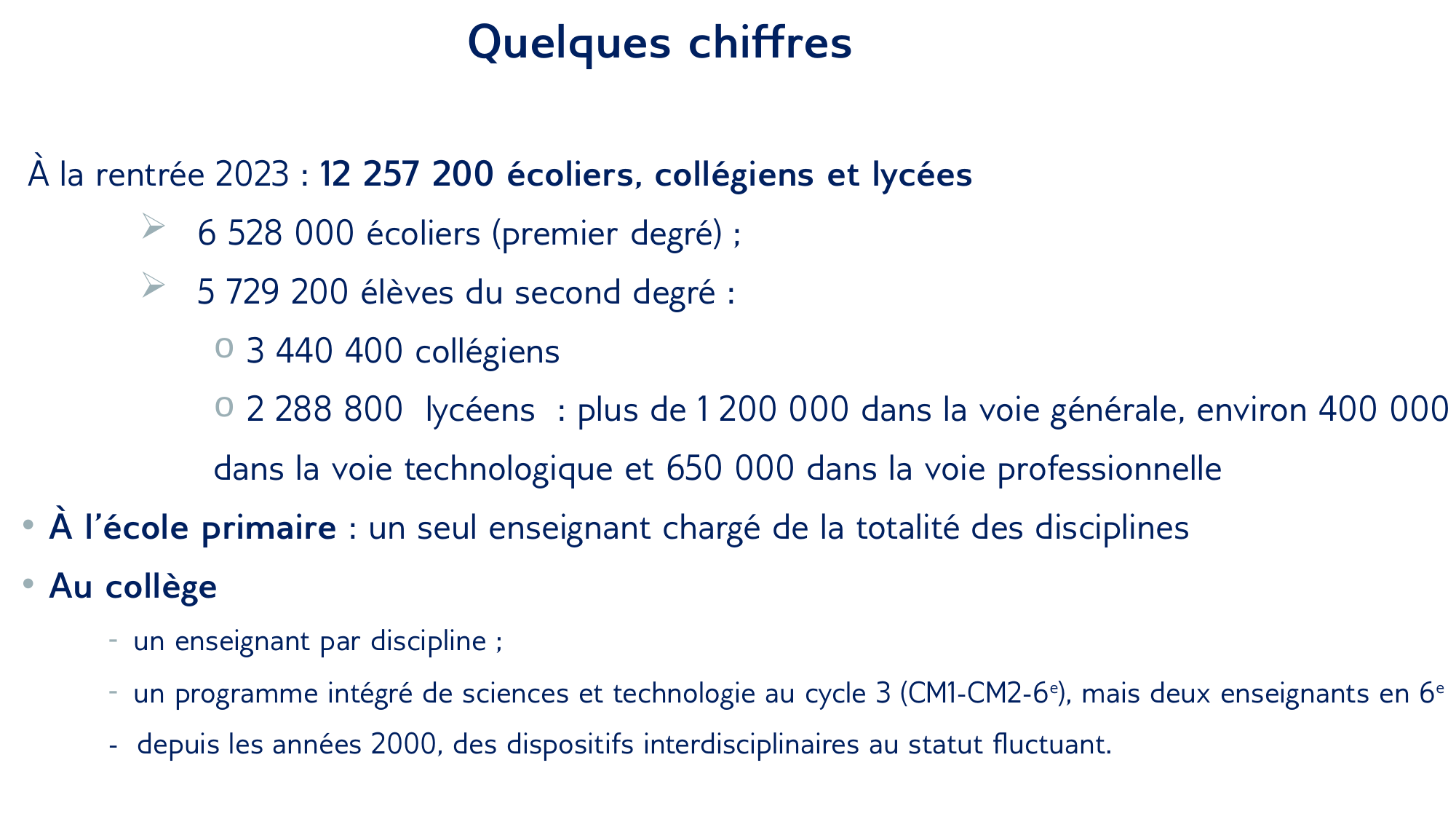

Quelques chiffres
À la rentrée 2023 : 12 257 200 écoliers, collégiens et lycées
 6 528 000 écoliers (premier degré) ;
 5 729 200 élèves du second degré :
 3 440 400 collégiens
 2 288 800  lycéens  : plus de 1 200 000 dans la voie générale, environ 400 000
dans la voie technologique et 650 000 dans la voie professionnelle
À l’école primaire : un seul enseignant chargé de la totalité des disciplines
Au collège
un enseignant par discipline ;
un programme intégré de sciences et technologie au cycle 3 (CM1-CM2-6e), mais deux enseignants en 6e
-  depuis les années 2000, des dispositifs interdisciplinaires au statut fluctuant.
# Les élèves et l’organisation scolaire